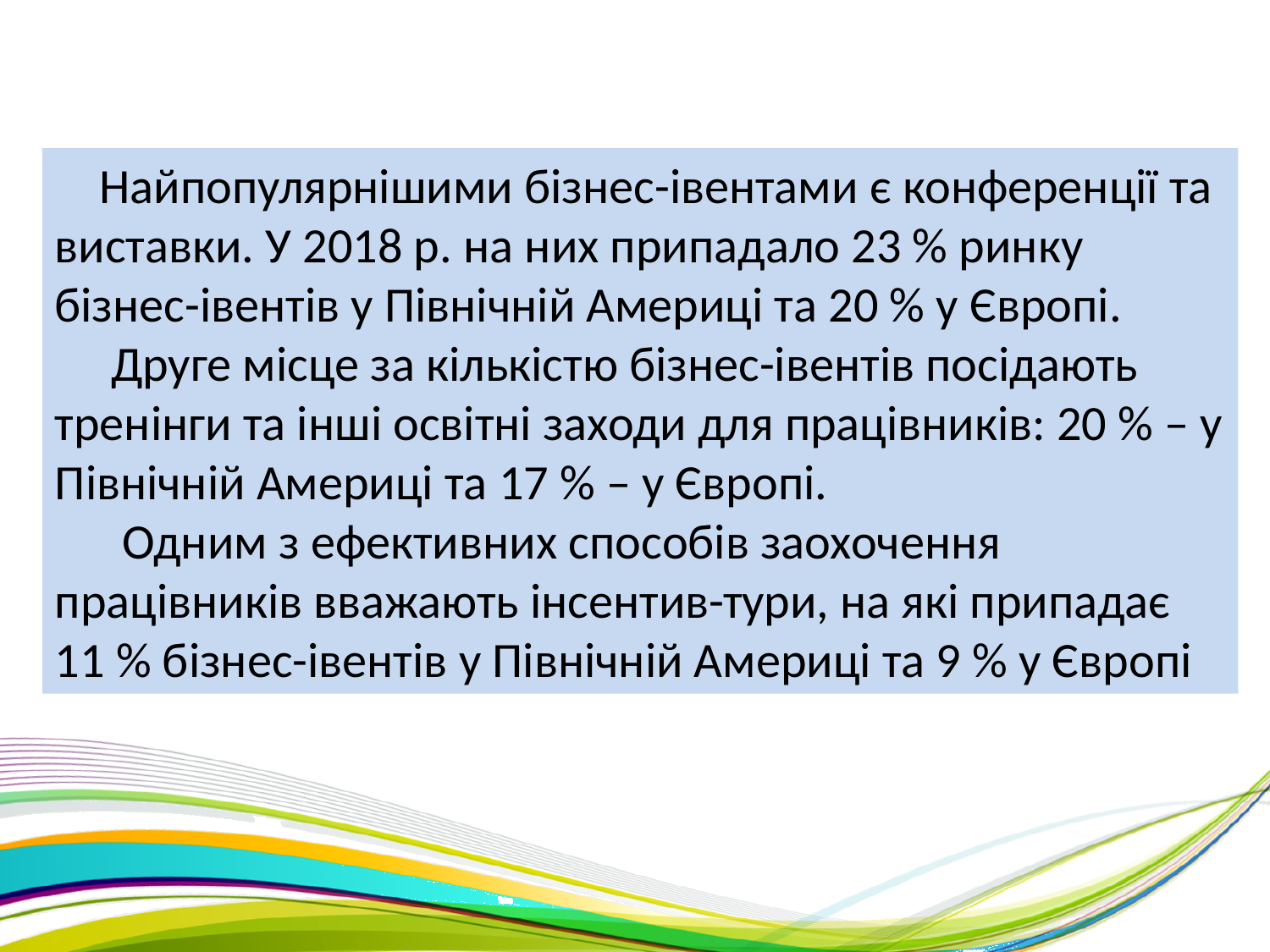

Найпопулярнішими бізнес-івентами є конференції та виставки. У 2018 р. на них припадало 23 % ринку бізнес-івентів у Північній Америці та 20 % у Європі.
     Друге місце за кількістю бізнес-івентів посідають тренінги та інші освітні заходи для працівників: 20 % – у Північній Америці та 17 % – у Європі.
      Одним з ефективних способів заохочення працівників вважають інсентив-тури, на які припадає 11 % бізнес-івентів у Північній Америці та 9 % у Європі